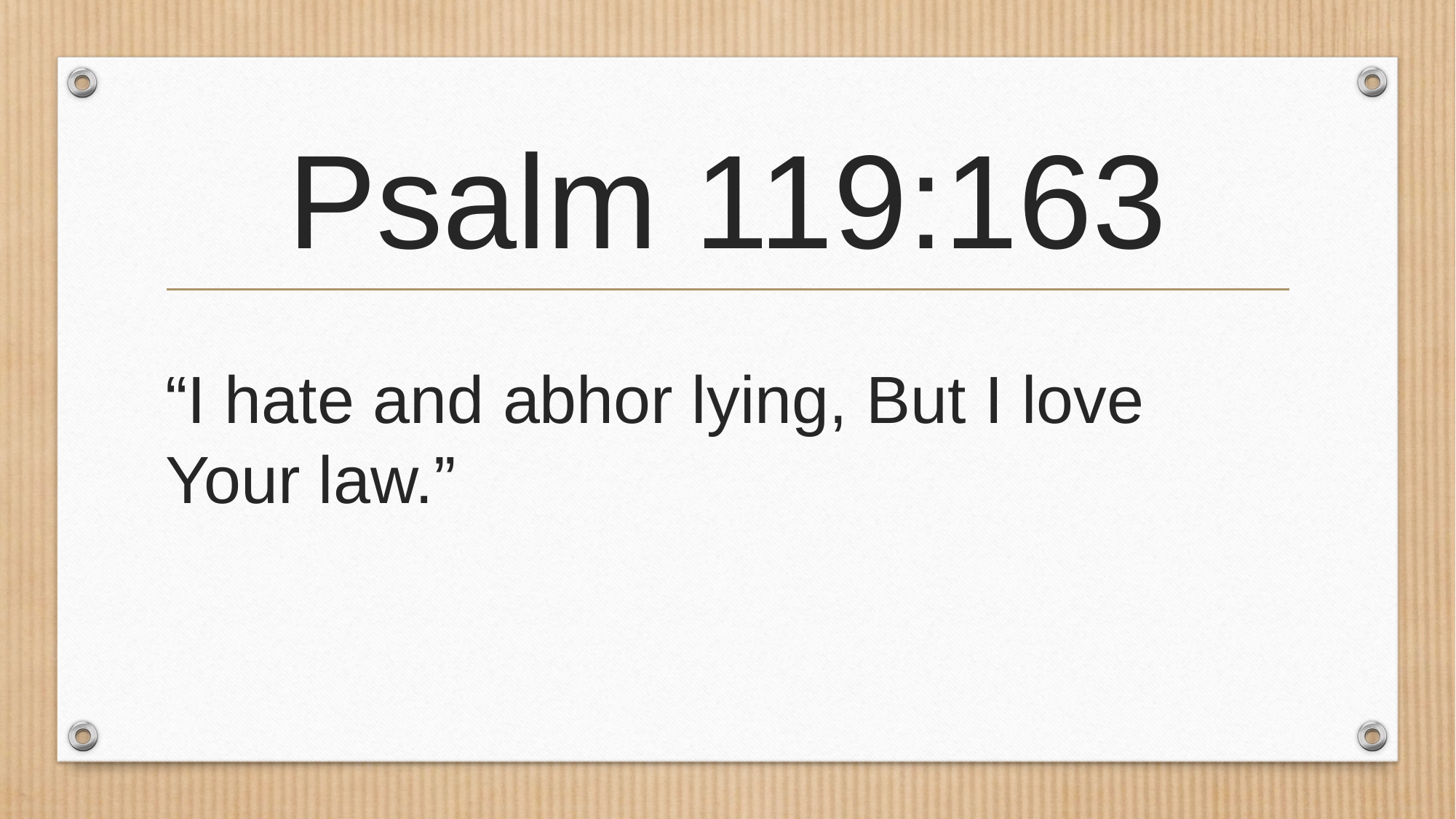

# Psalm 119:163
“I hate and abhor lying, But I love Your law.”